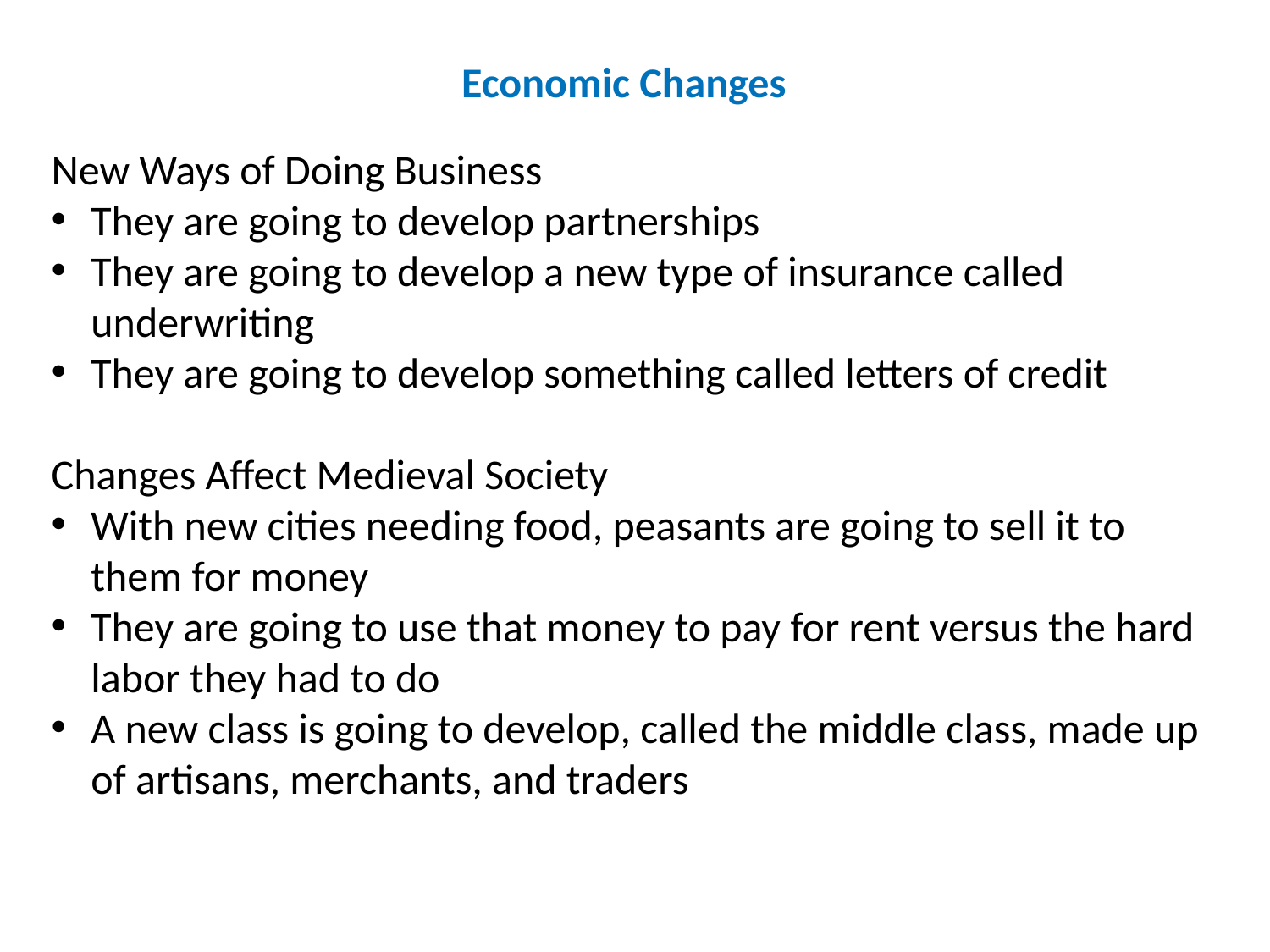

Economic Changes
New Ways of Doing Business
They are going to develop partnerships
They are going to develop a new type of insurance called underwriting
They are going to develop something called letters of credit

Changes Affect Medieval Society
With new cities needing food, peasants are going to sell it to them for money
They are going to use that money to pay for rent versus the hard labor they had to do
A new class is going to develop, called the middle class, made up of artisans, merchants, and traders